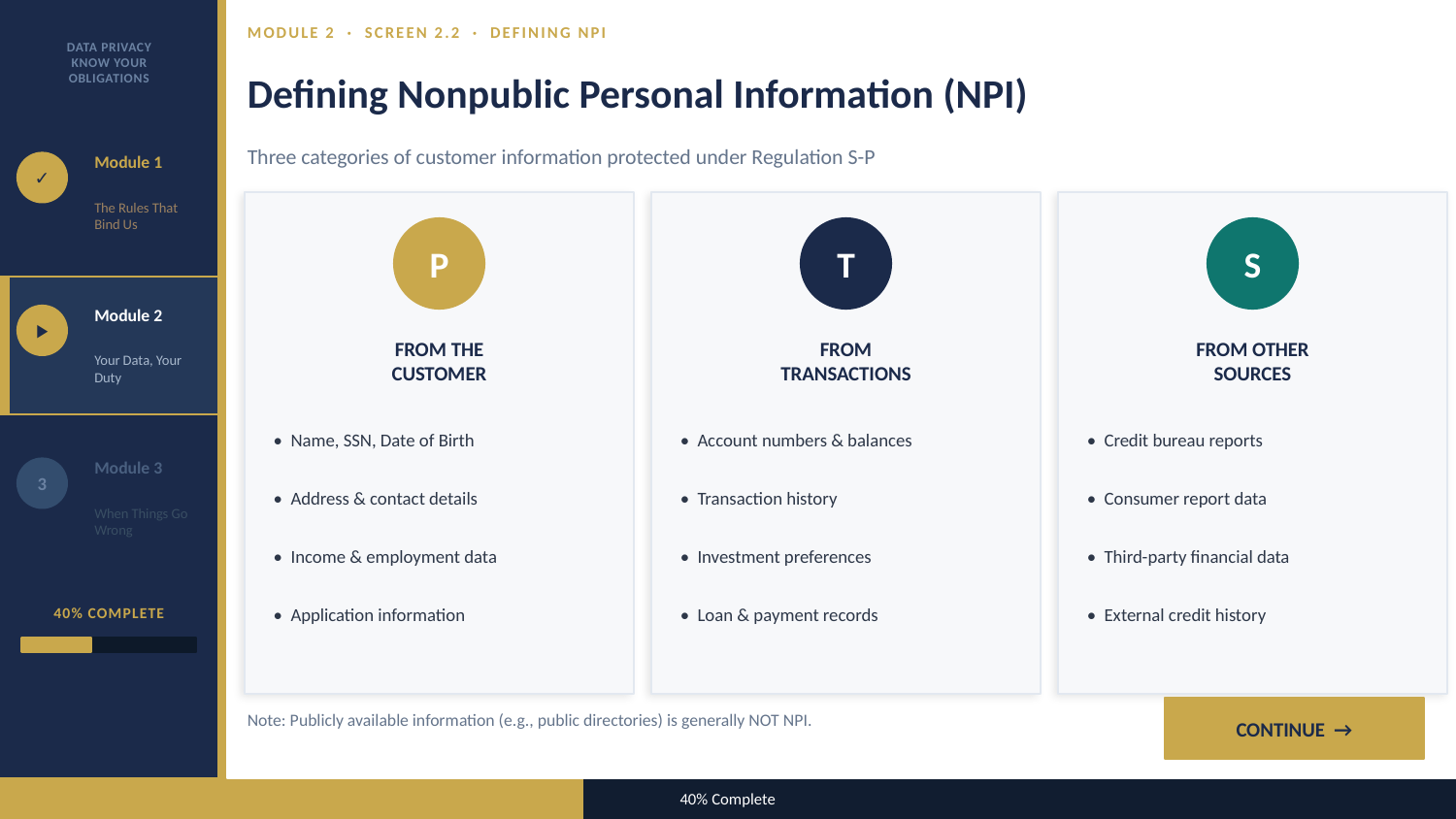

SCREEN MOCKUP  —  CONTENT LAYOUT (3-COLUMN)
DATA PRIVACY
KNOW YOUR
OBLIGATIONS
MODULE 2  ·  SCREEN 2.2  ·  DEFINING NPI
Defining Nonpublic Personal Information (NPI)
Three categories of customer information protected under Regulation S-P
Module 1

✓
The Rules That Bind Us

P

T

S

Module 2

▶
FROM THE
CUSTOMER
FROM
TRANSACTIONS
FROM OTHER
SOURCES
Your Data, Your Duty
•  Name, SSN, Date of Birth
•  Account numbers & balances
•  Credit bureau reports
Module 3

3
•  Address & contact details
•  Transaction history
•  Consumer report data
When Things Go Wrong
•  Income & employment data
•  Investment preferences
•  Third-party financial data
•  Application information
•  Loan & payment records
•  External credit history
40% COMPLETE

CONTINUE  →
Note: Publicly available information (e.g., public directories) is generally NOT NPI.

40% Complete